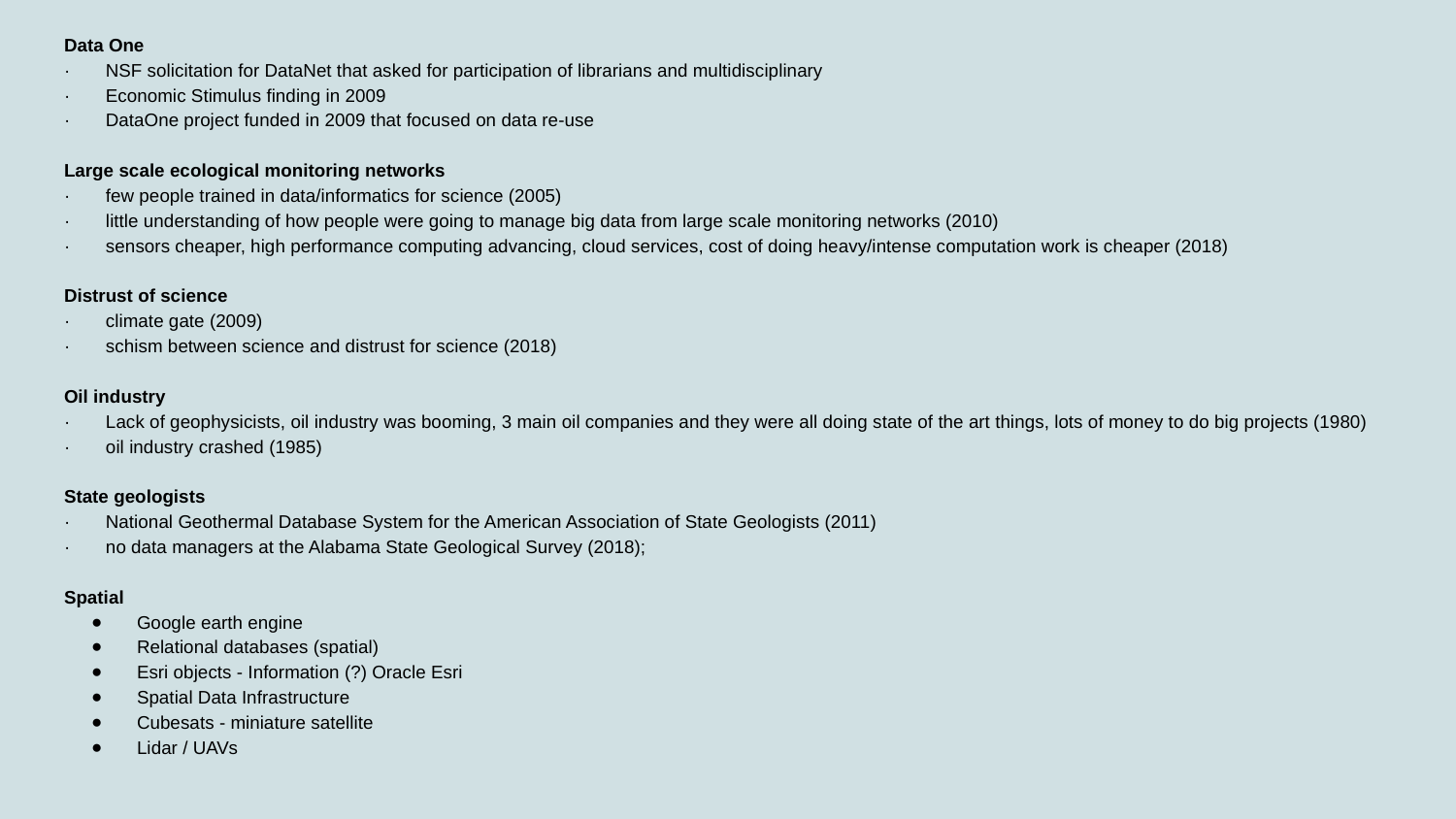

Data One
·       NSF solicitation for DataNet that asked for participation of librarians and multidisciplinary
·       Economic Stimulus finding in 2009
·       DataOne project funded in 2009 that focused on data re-use

Large scale ecological monitoring networks
·       few people trained in data/informatics for science (2005)
·       little understanding of how people were going to manage big data from large scale monitoring networks (2010)
·       sensors cheaper, high performance computing advancing, cloud services, cost of doing heavy/intense computation work is cheaper (2018)

Distrust of science
·       climate gate (2009)
·       schism between science and distrust for science (2018)

Oil industry
·       Lack of geophysicists, oil industry was booming, 3 main oil companies and they were all doing state of the art things, lots of money to do big projects (1980)
·       oil industry crashed (1985)

State geologists
·       National Geothermal Database System for the American Association of State Geologists (2011)
·       no data managers at the Alabama State Geological Survey (2018);

Spatial
Google earth engine
Relational databases (spatial)
Esri objects - Information (?) Oracle Esri
Spatial Data Infrastructure
Cubesats - miniature satellite
Lidar / UAVs